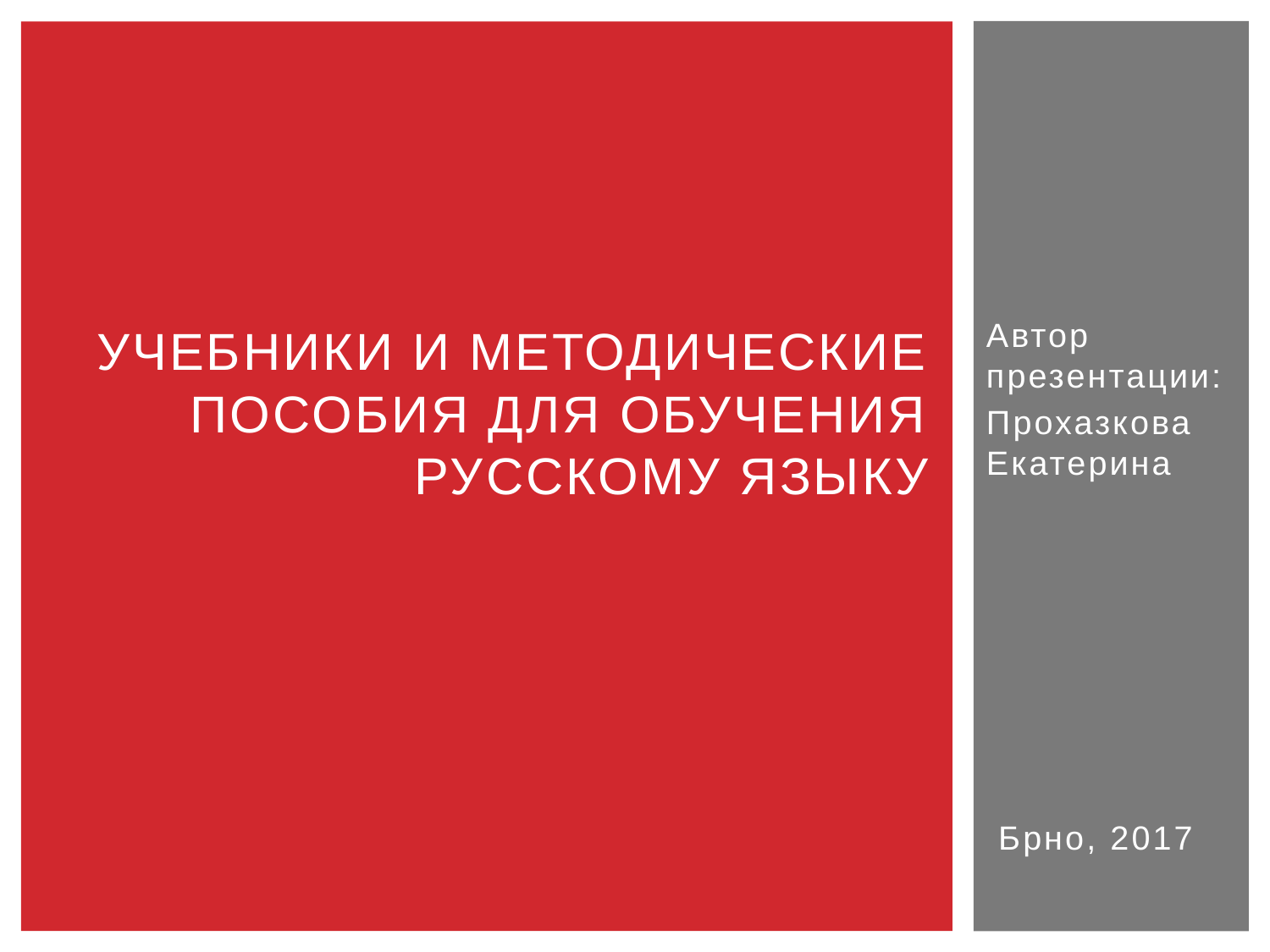

# Учебники и методические пособия для обучения русскому языку
Автор презентации:
Прохазкова Екатерина

 Брно, 2017